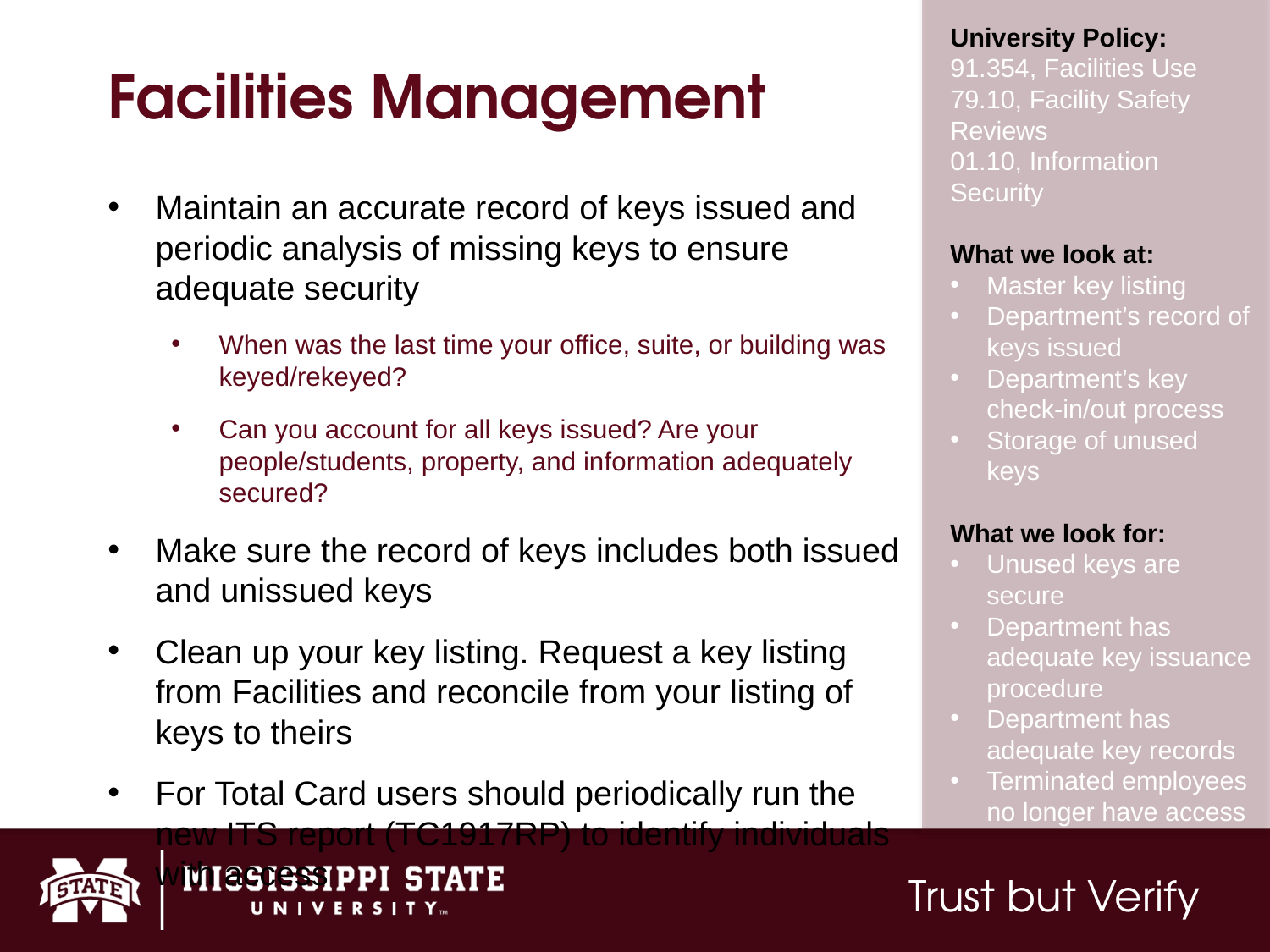

# Facilities Management

University Policy:
91.354, Facilities Use
79.10, Facility Safety Reviews
01.10, Information Security

What we look at:
Master key listing
Department’s record of keys issued
Department’s key check-in/out process
Storage of unused keys

What we look for:
Unused keys are secure
Department has adequate key issuance procedure
Department has adequate key records
Terminated employees no longer have access
Maintain an accurate record of keys issued and periodic analysis of missing keys to ensure adequate security

When was the last time your office, suite, or building was keyed/rekeyed?

Can you account for all keys issued? Are your people/students, property, and information adequately secured?

Make sure the record of keys includes both issued and unissued keys

Clean up your key listing. Request a key listing from Facilities and reconcile from your listing of keys to theirs

For Total Card users should periodically run the new ITS report (TC1917RP) to identify individuals with access